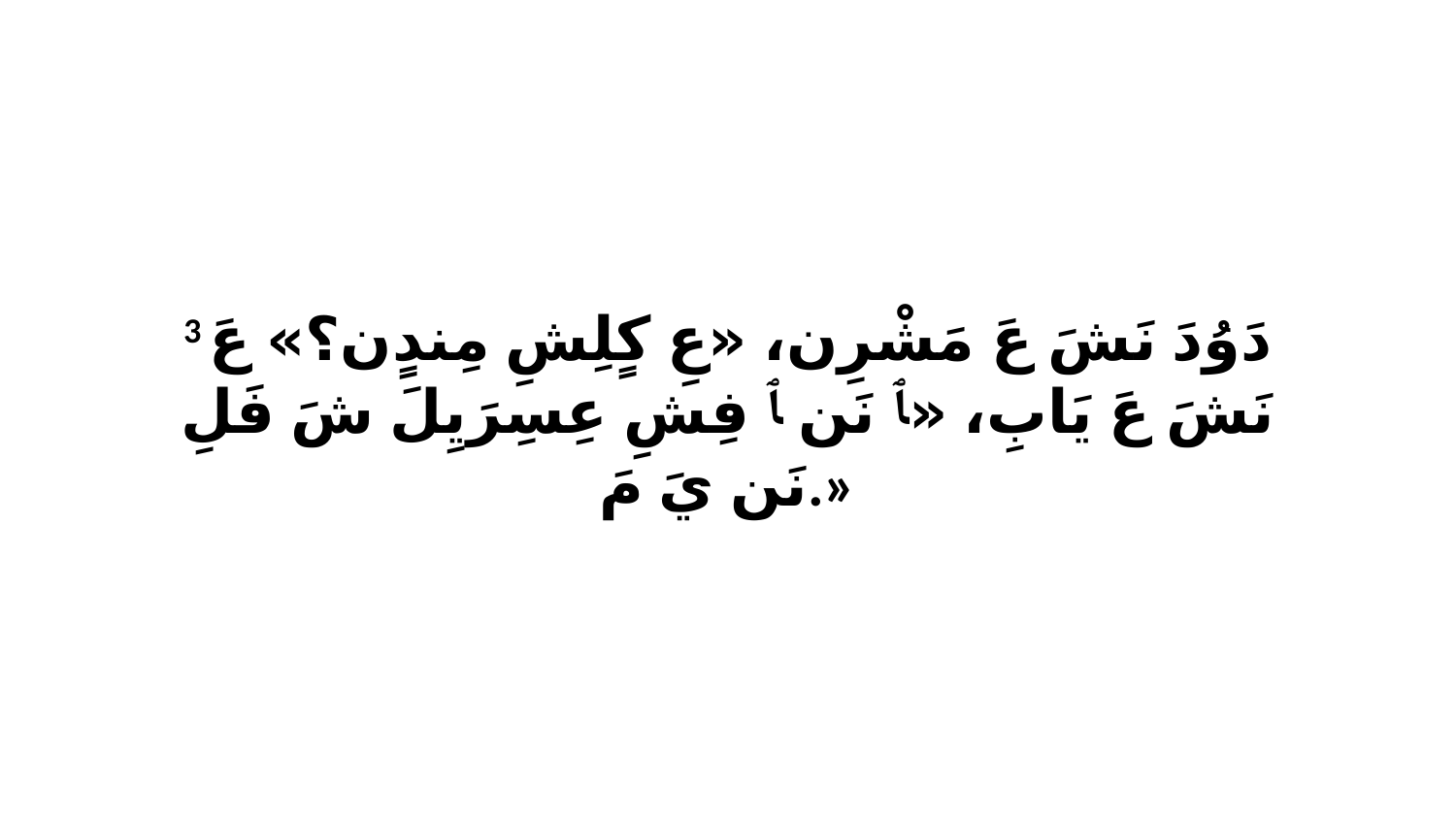

3 دَوُدَ نَشَ عَ مَشْرِن، «عِ كٍلِشِ مِندٍن؟» عَ نَشَ عَ يَابِ، «ﭑ نَن ﭑ فِشِ عِسِرَيِلَ شَ فَلِ نَن يَ مَ.»